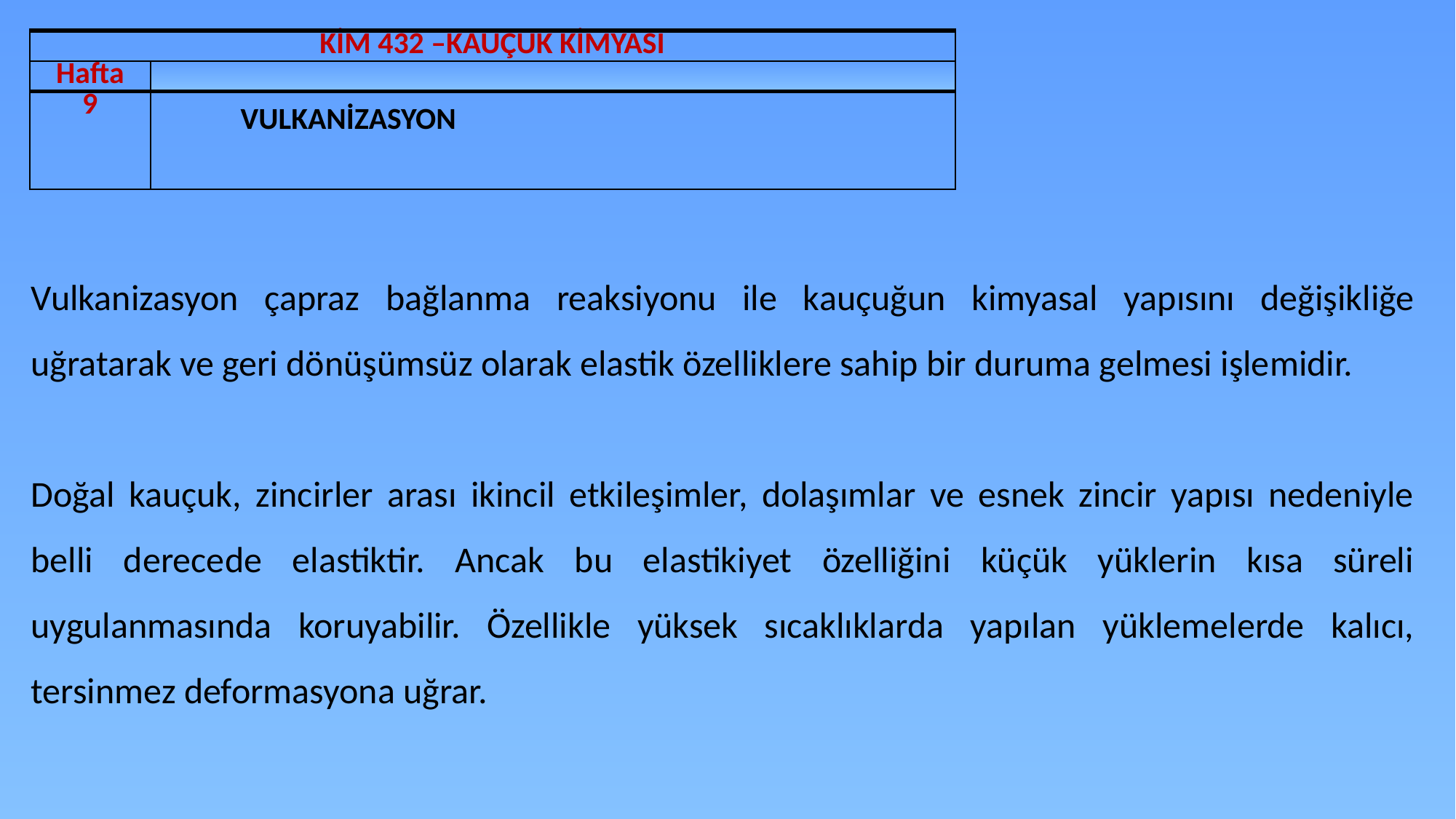

| KİM 432 –KAUÇUK KİMYASI |  |
| --- | --- |
| Hafta |  |
| 9 | VULKANİZASYON |
Vulkanizasyon çapraz bağlanma reaksiyonu ile kauçuğun kimyasal yapısını değişikliğe uğratarak ve geri dönüşümsüz olarak elastik özelliklere sahip bir duruma gelmesi işlemidir.

Doğal kauçuk, zincirler arası ikincil etkileşimler, dolaşımlar ve esnek zincir yapısı nedeniyle belli derecede elastiktir. Ancak bu elastikiyet özelliğini küçük yüklerin kısa süreli uygulanmasında koruyabilir. Özellikle yüksek sıcaklıklarda yapılan yüklemelerde kalıcı, tersinmez deformasyona uğrar.